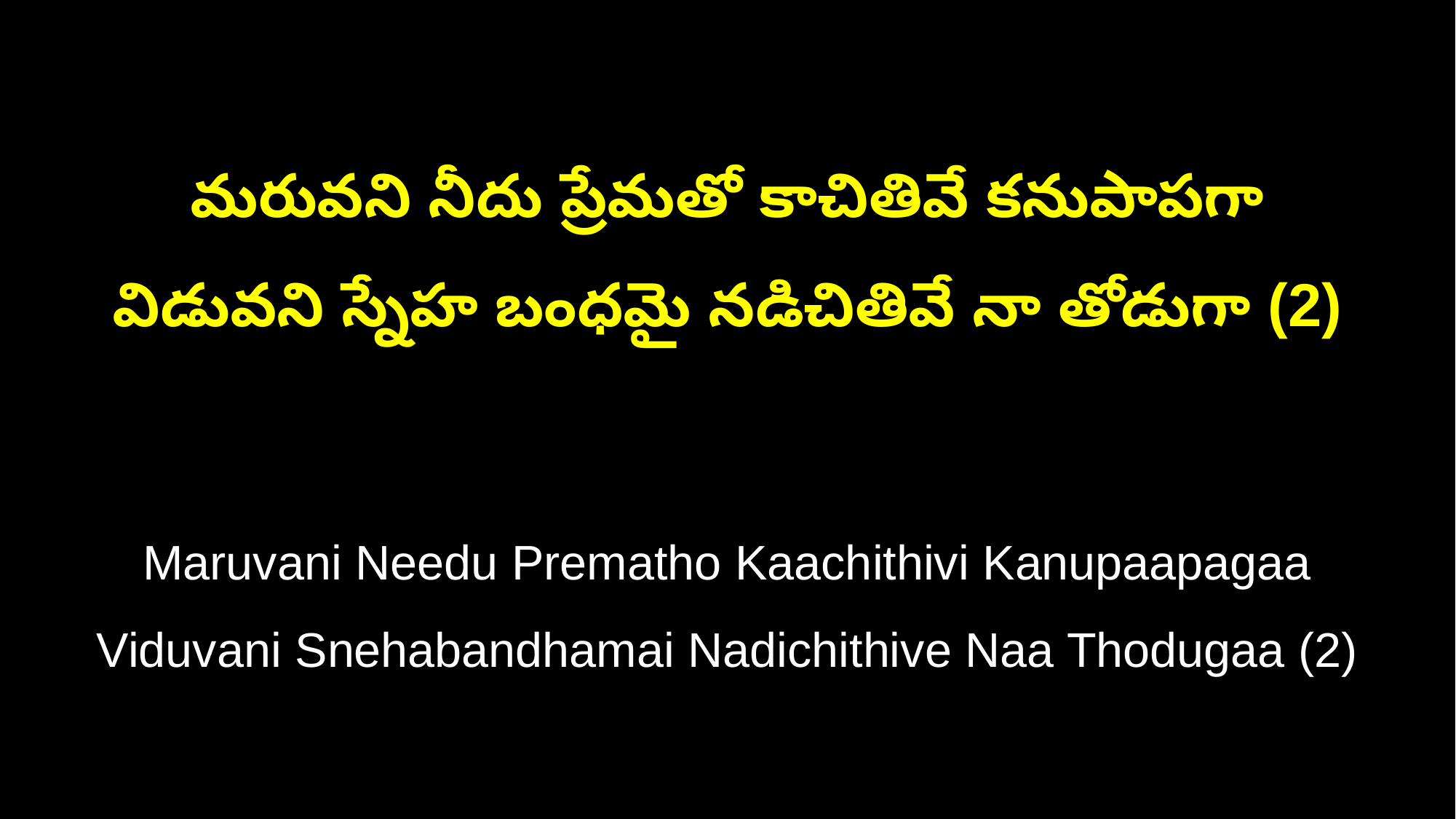

మరువని నీదు ప్రేమతో కాచితివే కనుపాపగా
విడువని స్నేహ బంధమై నడిచితివే నా తోడుగా (2)
Maruvani Needu Prematho Kaachithivi Kanupaapagaa
Viduvani Snehabandhamai Nadichithive Naa Thodugaa (2)